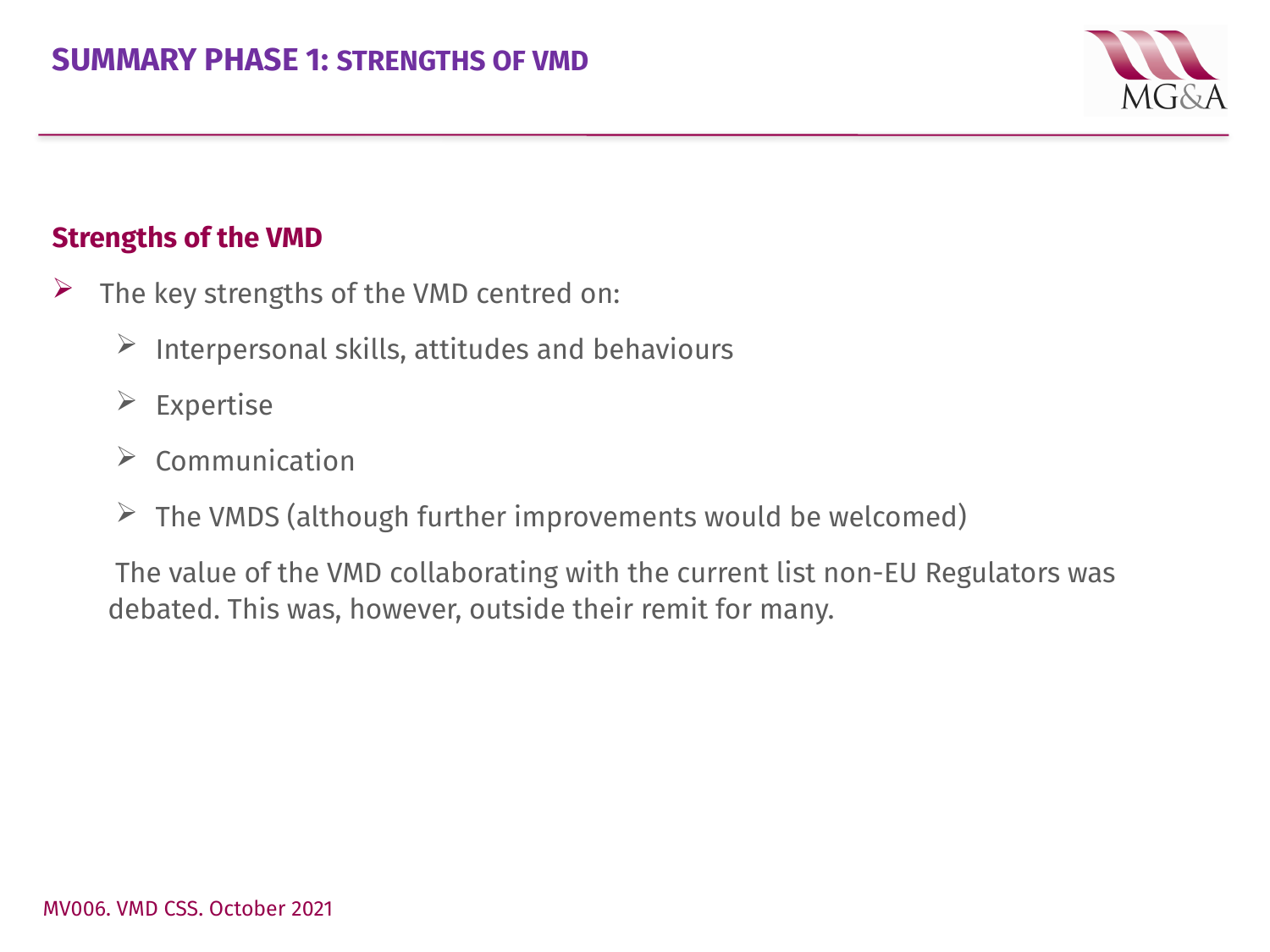

# SUMMARY PHASE 1: STRENGTHS OF VMD

Strengths of the VMD
The key strengths of the VMD centred on:
Interpersonal skills, attitudes and behaviours
Expertise
Communication
The VMDS (although further improvements would be welcomed)
 The value of the VMD collaborating with the current list non-EU Regulators was debated. This was, however, outside their remit for many.